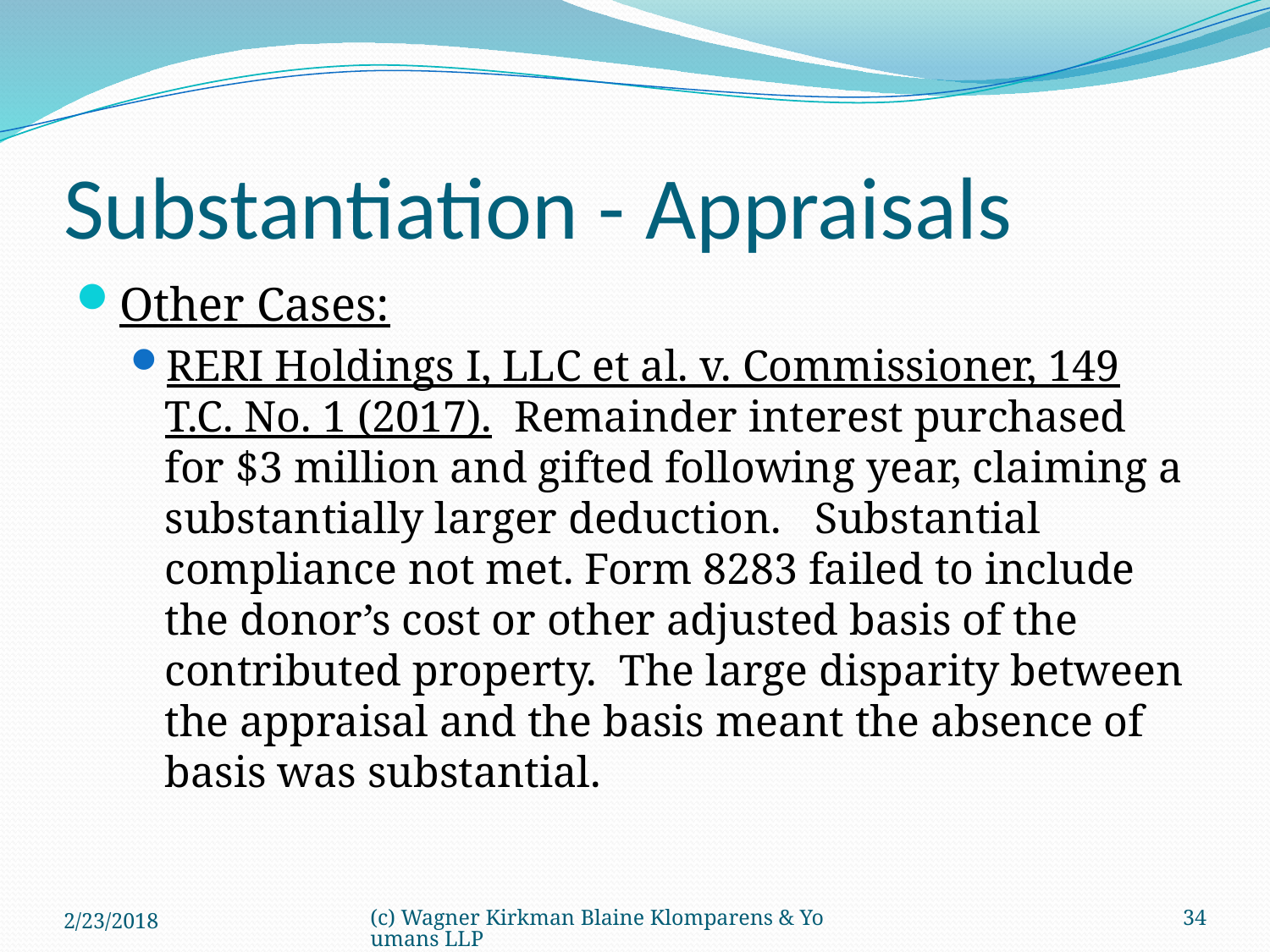

# Substantiation - Appraisals
Other Cases:
RERI Holdings I, LLC et al. v. Commissioner, 149 T.C. No. 1 (2017).  Remainder interest purchased for $3 million and gifted following year, claiming a substantially larger deduction.   Substantial compliance not met. Form 8283 failed to include the donor’s cost or other adjusted basis of the contributed property.  The large disparity between the appraisal and the basis meant the absence of basis was substantial.

2/23/2018
(c) Wagner Kirkman Blaine Klomparens & Youmans LLP
34